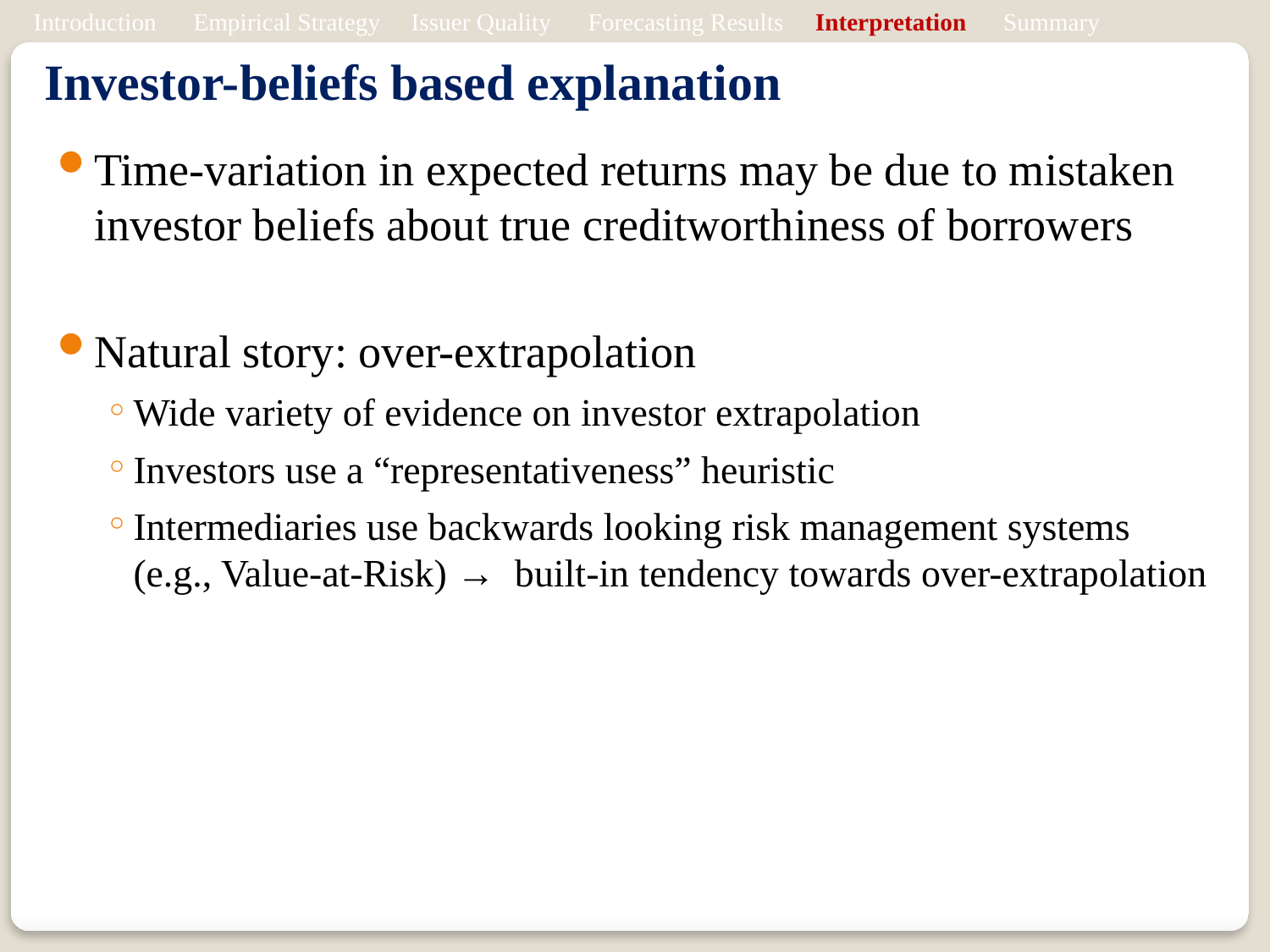

Introduction      Empirical Strategy     Issuer Quality      Forecasting Results     Interpretation      Summary
# Investor-beliefs based explanation
Time-variation in expected returns may be due to mistaken investor beliefs about true creditworthiness of borrowers

Natural story: over-extrapolation
Wide variety of evidence on investor extrapolation
Investors use a “representativeness” heuristic
Intermediaries use backwards looking risk management systems (e.g., Value-at-Risk) →  built-in tendency towards over-extrapolation